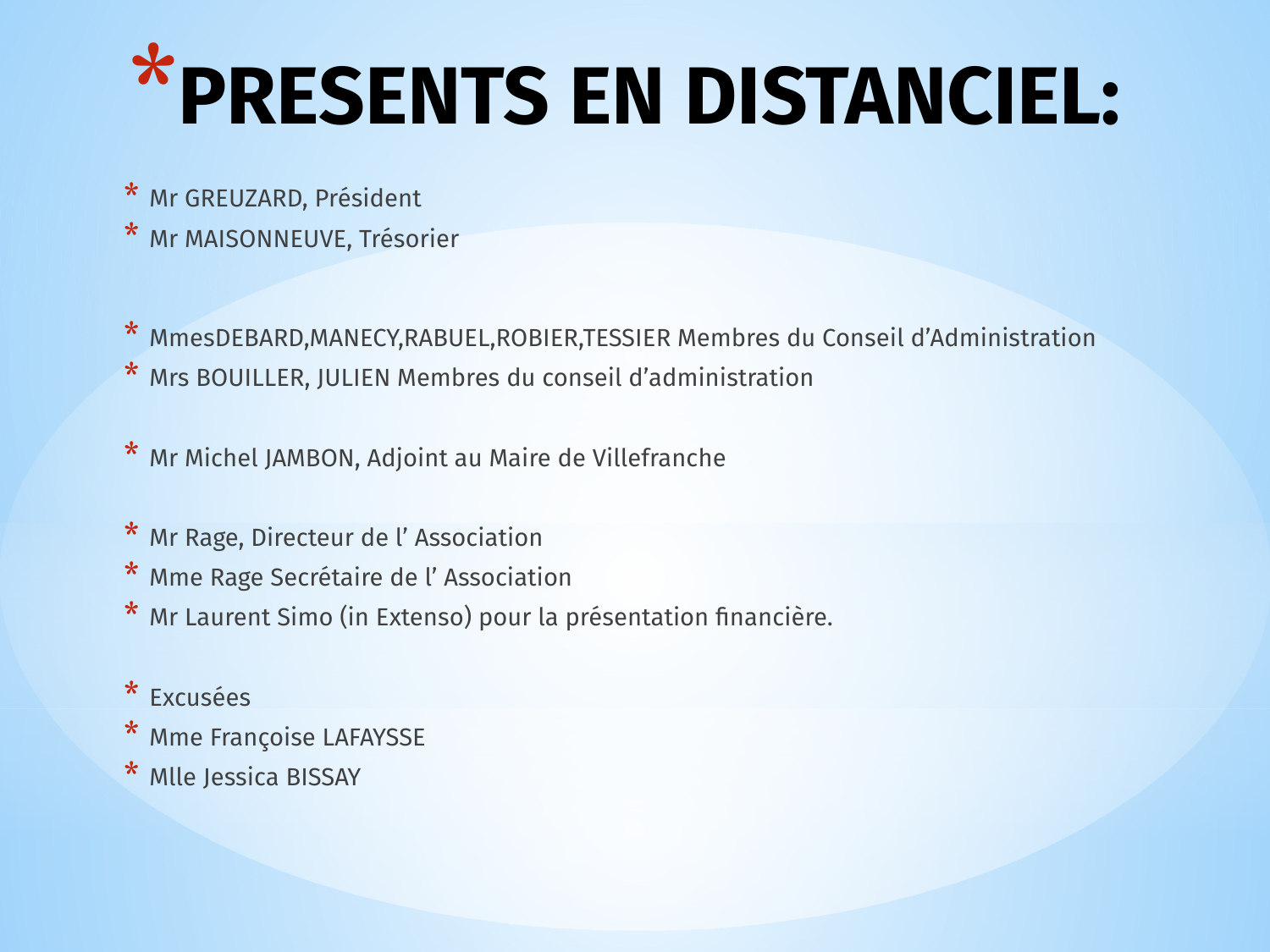

# PRESENTS EN DISTANCIEL:
Mr GREUZARD, Président
Mr MAISONNEUVE, Trésorier

MmesDEBARD,MANECY,RABUEL,ROBIER,TESSIER Membres du Conseil d’Administration
Mrs BOUILLER, JULIEN Membres du conseil d’administration

Mr Michel JAMBON, Adjoint au Maire de Villefranche

Mr Rage, Directeur de l’ Association
Mme Rage Secrétaire de l’ Association
Mr Laurent Simo (in Extenso) pour la présentation financière.

Excusées
Mme Françoise LAFAYSSE
Mlle Jessica BISSAY